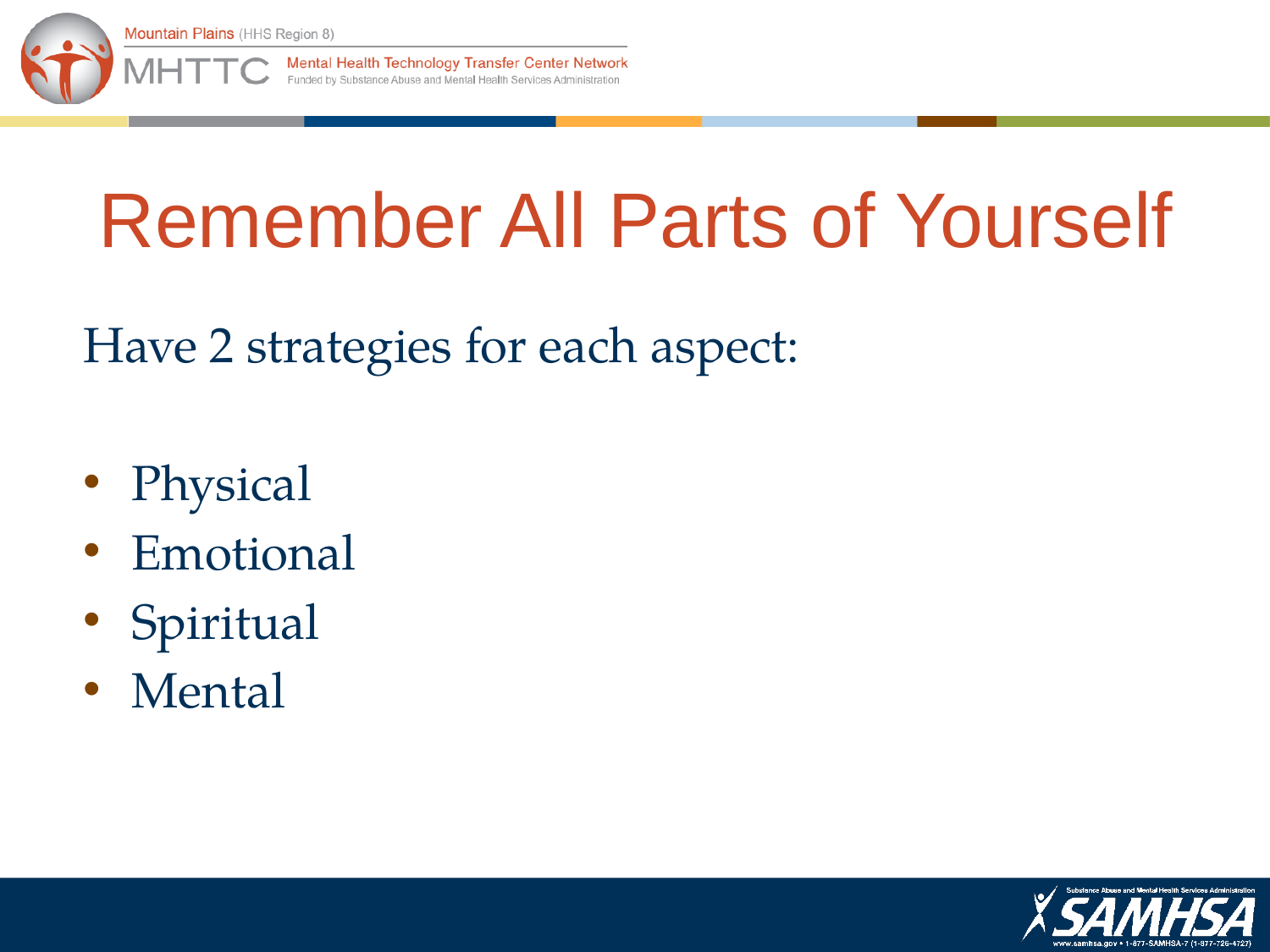

# Remember All Parts of Yourself
Have 2 strategies for each aspect:

Physical
Emotional
Spiritual
Mental